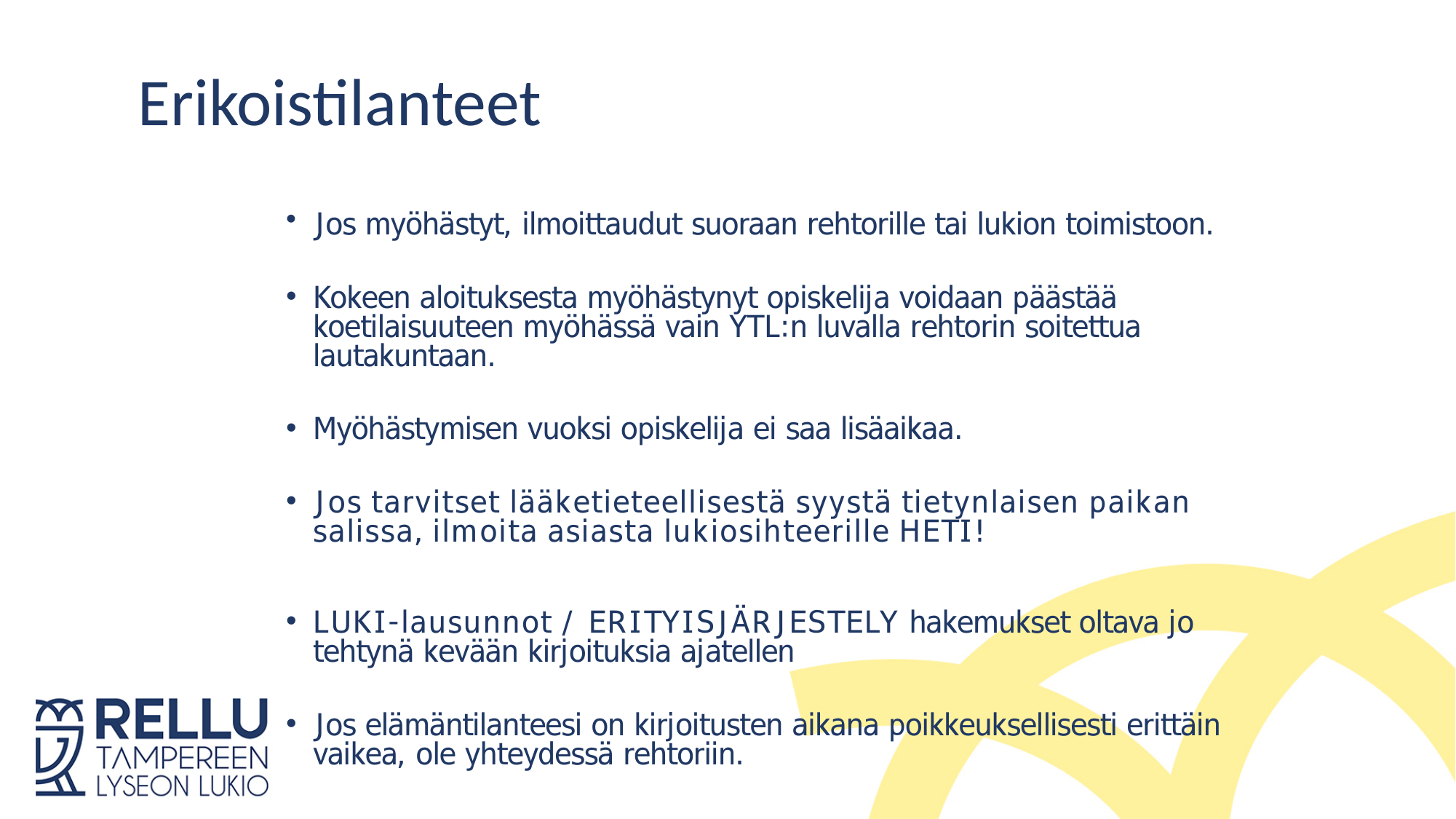

Erikoistilanteet
# Ohjeita ylppäreihin…

Jos myöhästyt, ilmoittaudut suoraan rehtorille tai lukion toimistoon.

Kokeen aloituksesta myöhästynyt opiskelija voidaan päästää koetilaisuuteen myöhässä vain YTL:n luvalla rehtorin soitettua lautakuntaan.

Myöhästymisen vuoksi opiskelija ei saa lisäaikaa.

Jos tarvitset lääketieteellisestä syystä tietynlaisen paikan salissa, ilmoita asiasta lukiosihteerille HETI!

LUKI-lausunnot / ERITYISJÄRJESTELY hakemukset oltava jo  tehtynä kevään kirjoituksia ajatellen

Jos elämäntilanteesi on kirjoitusten aikana poikkeuksellisesti erittäin vaikea, ole yhteydessä rehtoriin.